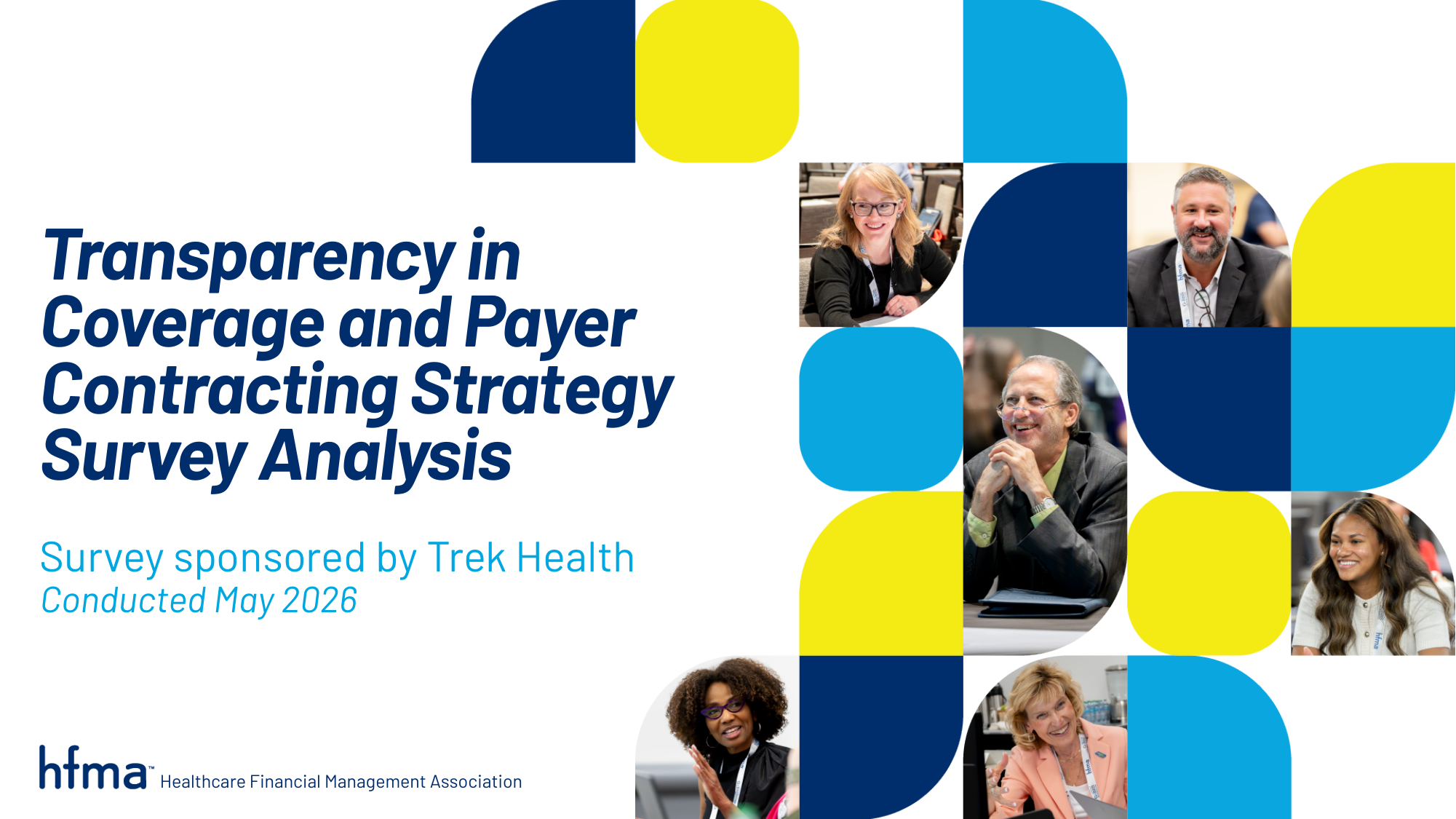

Transparency in Coverage and Payer Contracting Strategy Survey Analysis
Survey sponsored by Trek Health
Conducted May 2026